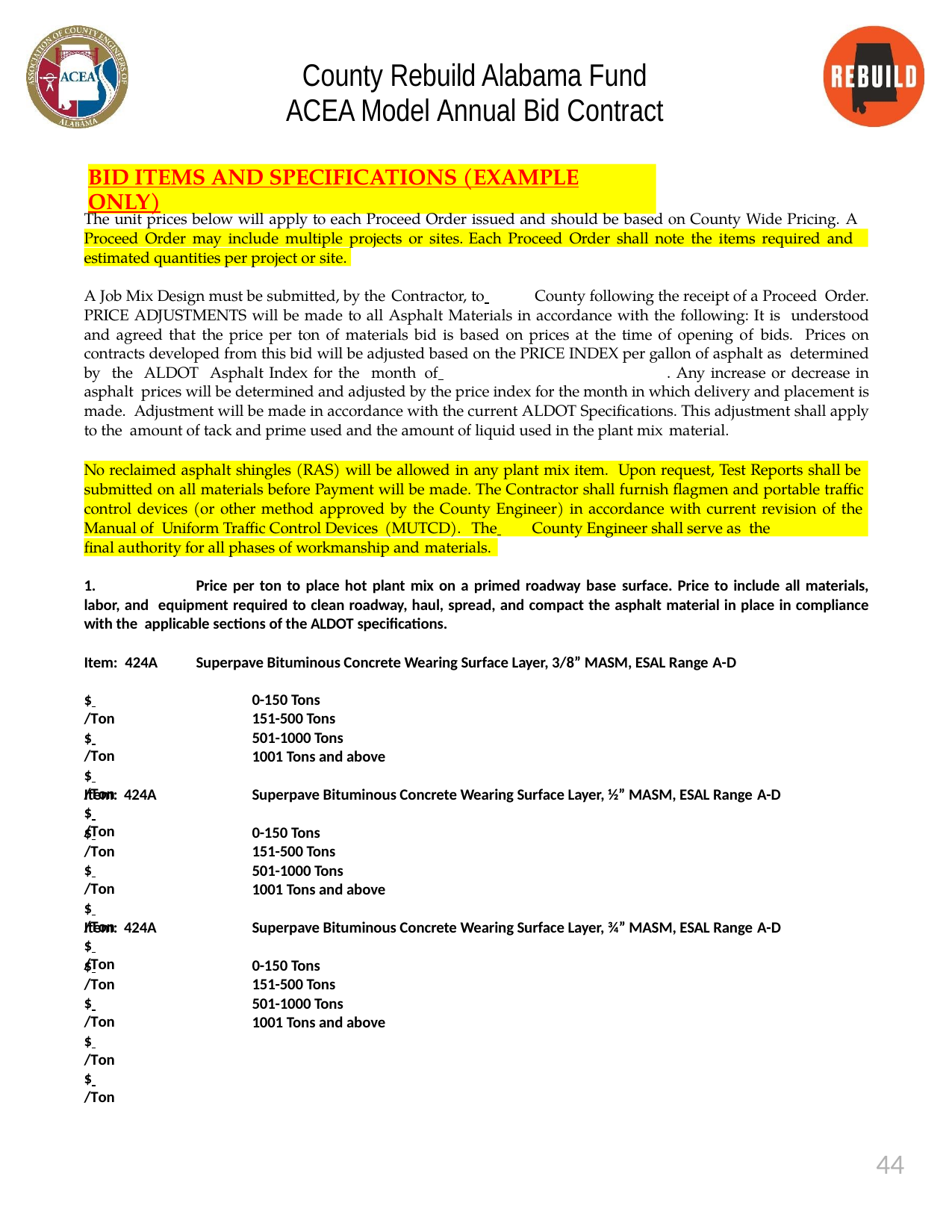

County Rebuild Alabama Fund  ACEA Model Annual Bid Contract
BID ITEMS AND SPECIFICATIONS (EXAMPLE ONLY)
The unit prices below will apply to each Proceed Order issued and should be based on County Wide Pricing. A
Proceed Order may include multiple projects or sites. Each Proceed Order shall note the items required and
estimated quantities per project or site.
A Job Mix Design must be submitted, by the Contractor, to 	County following the receipt of a Proceed  Order. PRICE ADJUSTMENTS will be made to all Asphalt Materials in accordance with the following: It is  understood and agreed that the price per ton of materials bid is based on prices at the time of opening of bids.  Prices on contracts developed from this bid will be adjusted based on the PRICE INDEX per gallon of asphalt as  determined by  the  ALDOT  Asphalt Index for the  month of 		. Any increase or decrease in asphalt  prices will be determined and adjusted by the price index for the month in which delivery and placement is made.  Adjustment will be made in accordance with the current ALDOT Specifications. This adjustment shall apply to the  amount of tack and prime used and the amount of liquid used in the plant mix material.
No reclaimed asphalt shingles (RAS) will be allowed in any plant mix item.  Upon request, Test Reports shall be
submitted on all materials before Payment will be made. The Contractor shall furnish flagmen and portable traffic  control devices (or other method approved by the County Engineer) in accordance with current revision of the  Manual of  Uniform Traffic Control Devices (MUTCD).  The 	County Engineer shall serve as  the
final authority for all phases of workmanship and materials.
1.	Price per ton to place hot plant mix on a primed roadway base surface. Price to include all materials, labor, and  equipment required to clean roadway, haul, spread, and compact the asphalt material in place in compliance with the  applicable sections of the ALDOT specifications.

Item:  424A	Superpave Bituminous Concrete Wearing Surface Layer, 3/8” MASM, ESAL Range A-D
$ 	/Ton
$ 	/Ton
$ 	/Ton
$ 	/Ton
0-150 Tons
151-500 Tons
501-1000 Tons
1001 Tons and above
Item: 424A
Superpave Bituminous Concrete Wearing Surface Layer, ½” MASM, ESAL Range A-D
$ 	/Ton
$ 	/Ton
$ 	/Ton
$ 	/Ton
0-150 Tons
151-500 Tons
501-1000 Tons
1001 Tons and above
Item: 424A
Superpave Bituminous Concrete Wearing Surface Layer, ¾” MASM, ESAL Range A-D
$ 	/Ton
$ 	/Ton
$ 	/Ton
$ 	/Ton
0-150 Tons
151-500 Tons
501-1000 Tons
1001 Tons and above
44